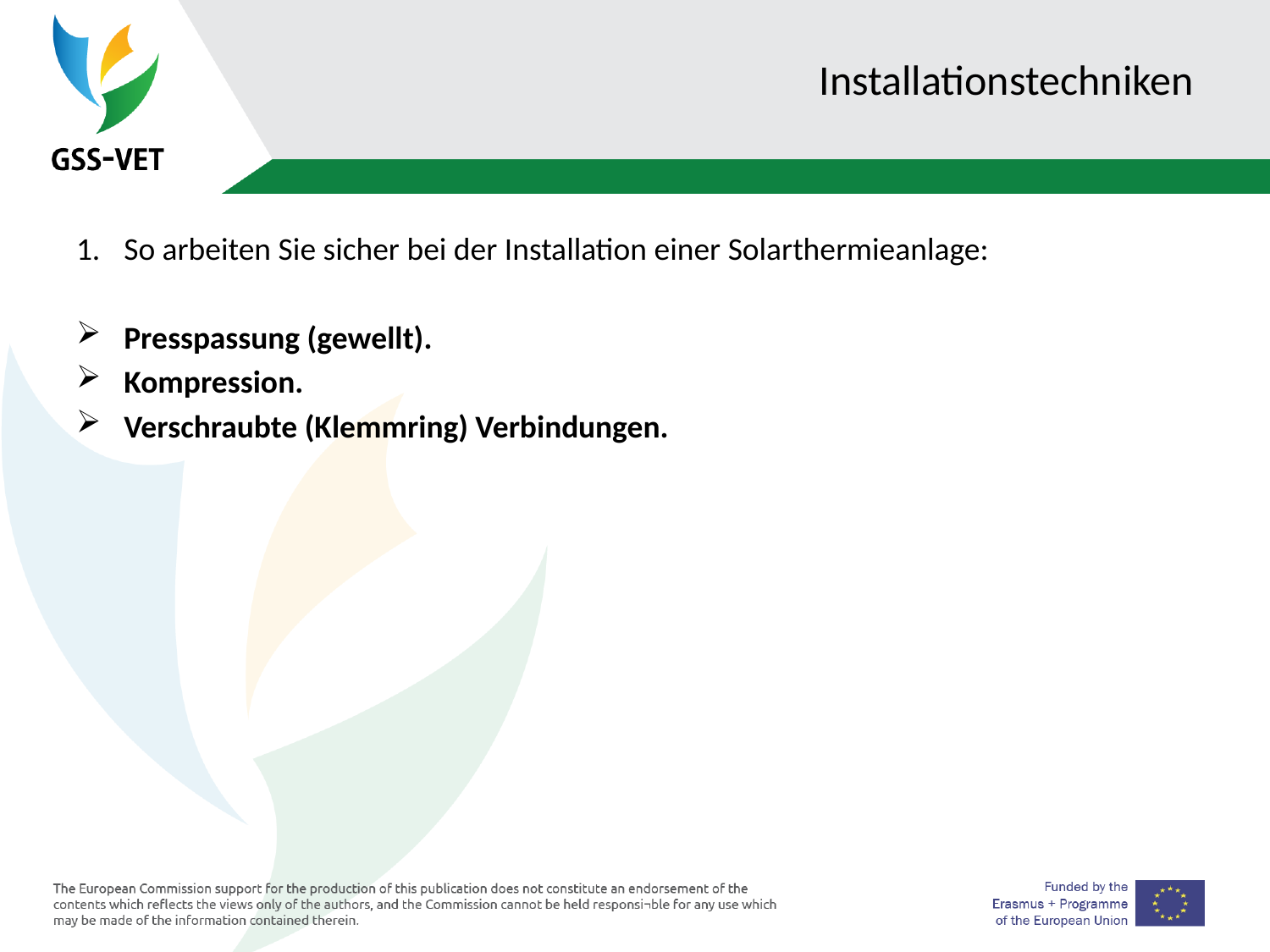

# Installationstechniken
So arbeiten Sie sicher bei der Installation einer Solarthermieanlage:

Presspassung (gewellt).
Kompression.
Verschraubte (Klemmring) Verbindungen.